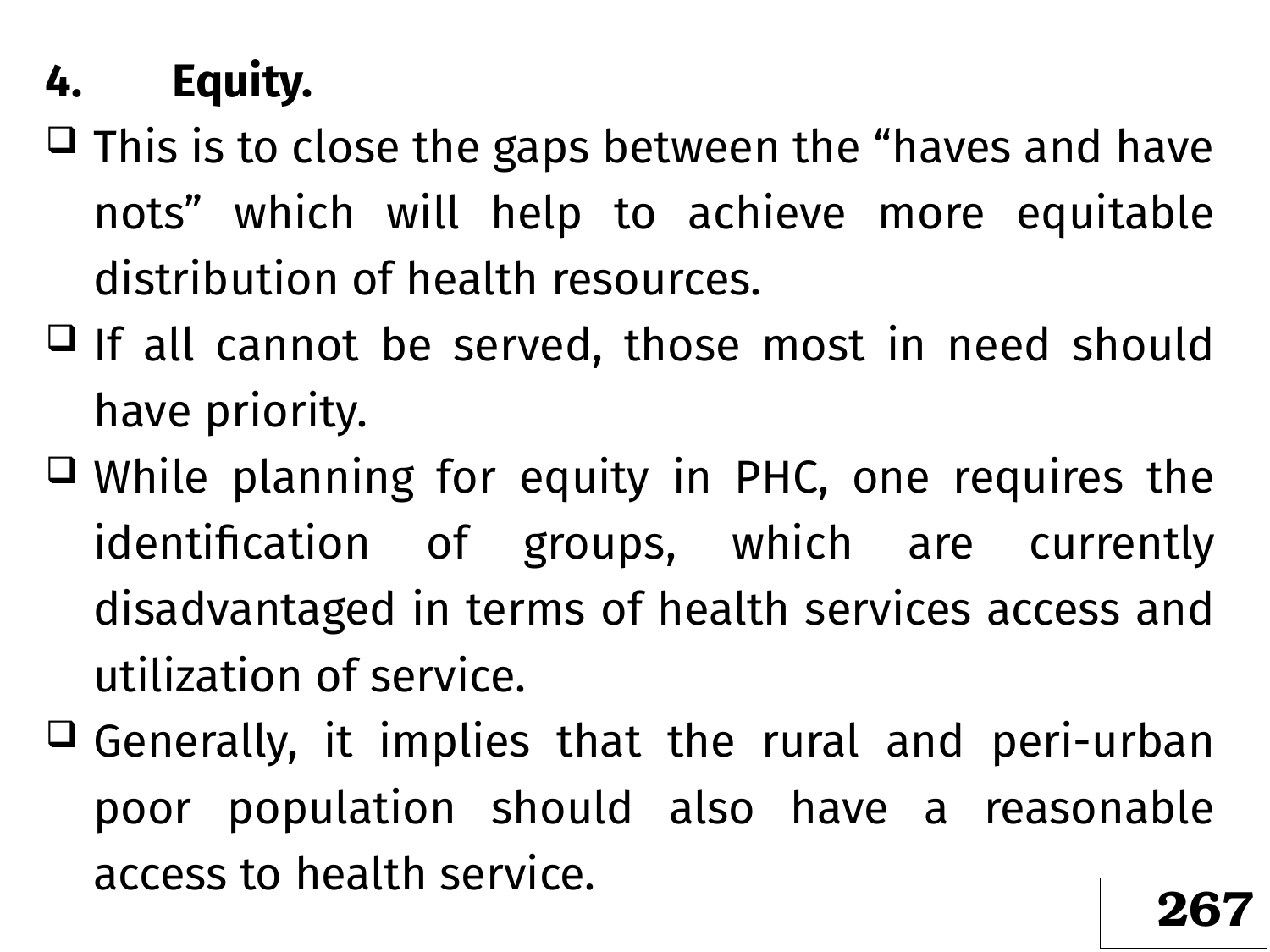

4.	Equity.
This is to close the gaps between the “haves and have nots” which will help to achieve more equitable distribution of health resources.
If all cannot be served, those most in need should have priority.
While planning for equity in PHC, one requires the identification of groups, which are currently disadvantaged in terms of health services access and utilization of service.
Generally, it implies that the rural and peri-urban poor population should also have a reasonable access to health service.

267